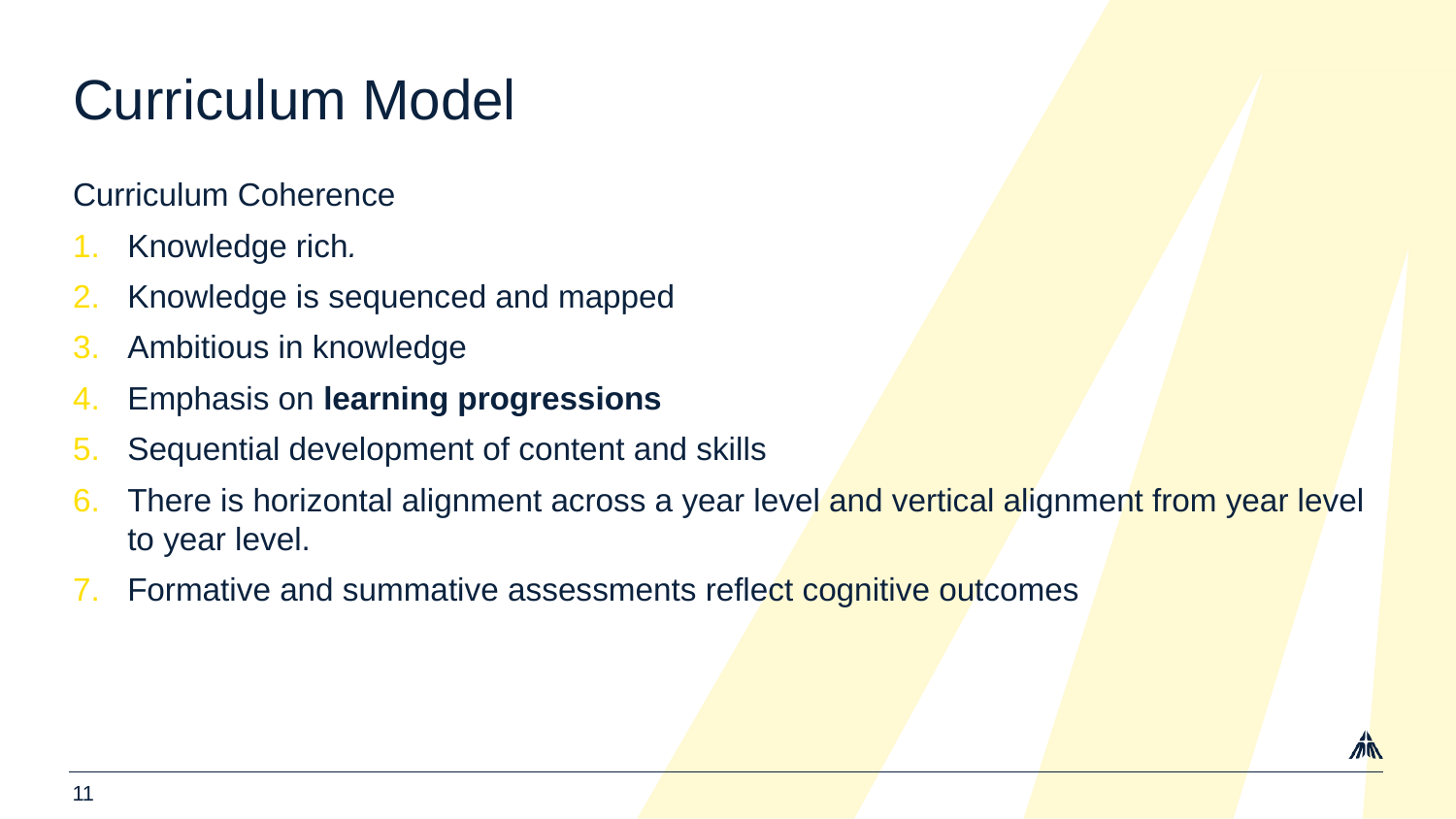

# Curriculum Model
Curriculum Coherence
Knowledge rich.
Knowledge is sequenced and mapped
Ambitious in knowledge
Emphasis on learning progressions
Sequential development of content and skills
There is horizontal alignment across a year level and vertical alignment from year level to year level.
Formative and summative assessments reflect cognitive outcomes